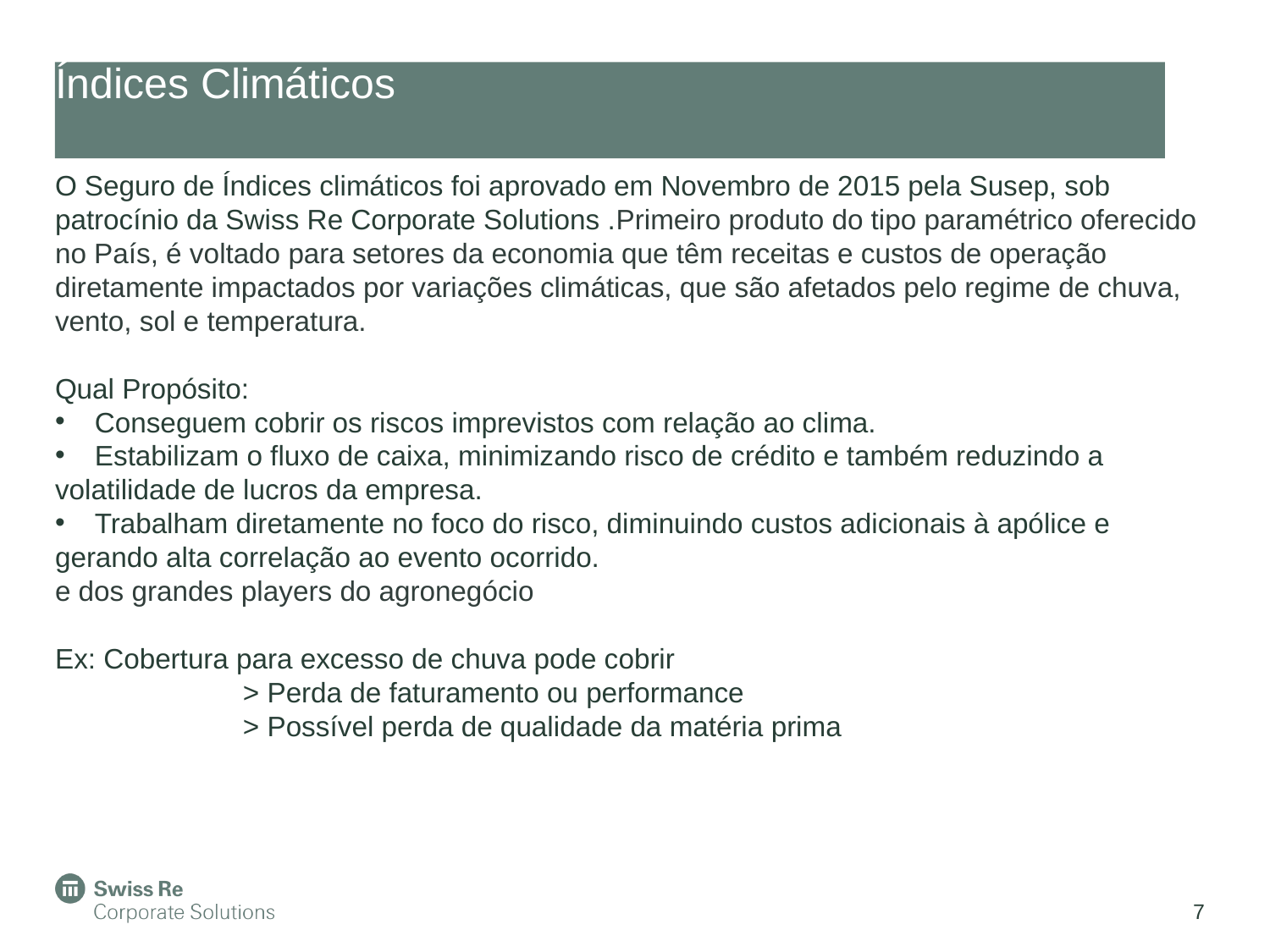

# Índices Climáticos
O Seguro de Índices climáticos foi aprovado em Novembro de 2015 pela Susep, sob
patrocínio da Swiss Re Corporate Solutions .Primeiro produto do tipo paramétrico oferecido
no País, é voltado para setores da economia que têm receitas e custos de operação
diretamente impactados por variações climáticas, que são afetados pelo regime de chuva,
vento, sol e temperatura.

Qual Propósito:
Conseguem cobrir os riscos imprevistos com relação ao clima.
Estabilizam o fluxo de caixa, minimizando risco de crédito e também reduzindo a
volatilidade de lucros da empresa.
Trabalham diretamente no foco do risco, diminuindo custos adicionais à apólice e
gerando alta correlação ao evento ocorrido.
e dos grandes players do agronegócio

Ex: Cobertura para excesso de chuva pode cobrir
                        > Perda de faturamento ou performance
                        > Possível perda de qualidade da matéria prima

7